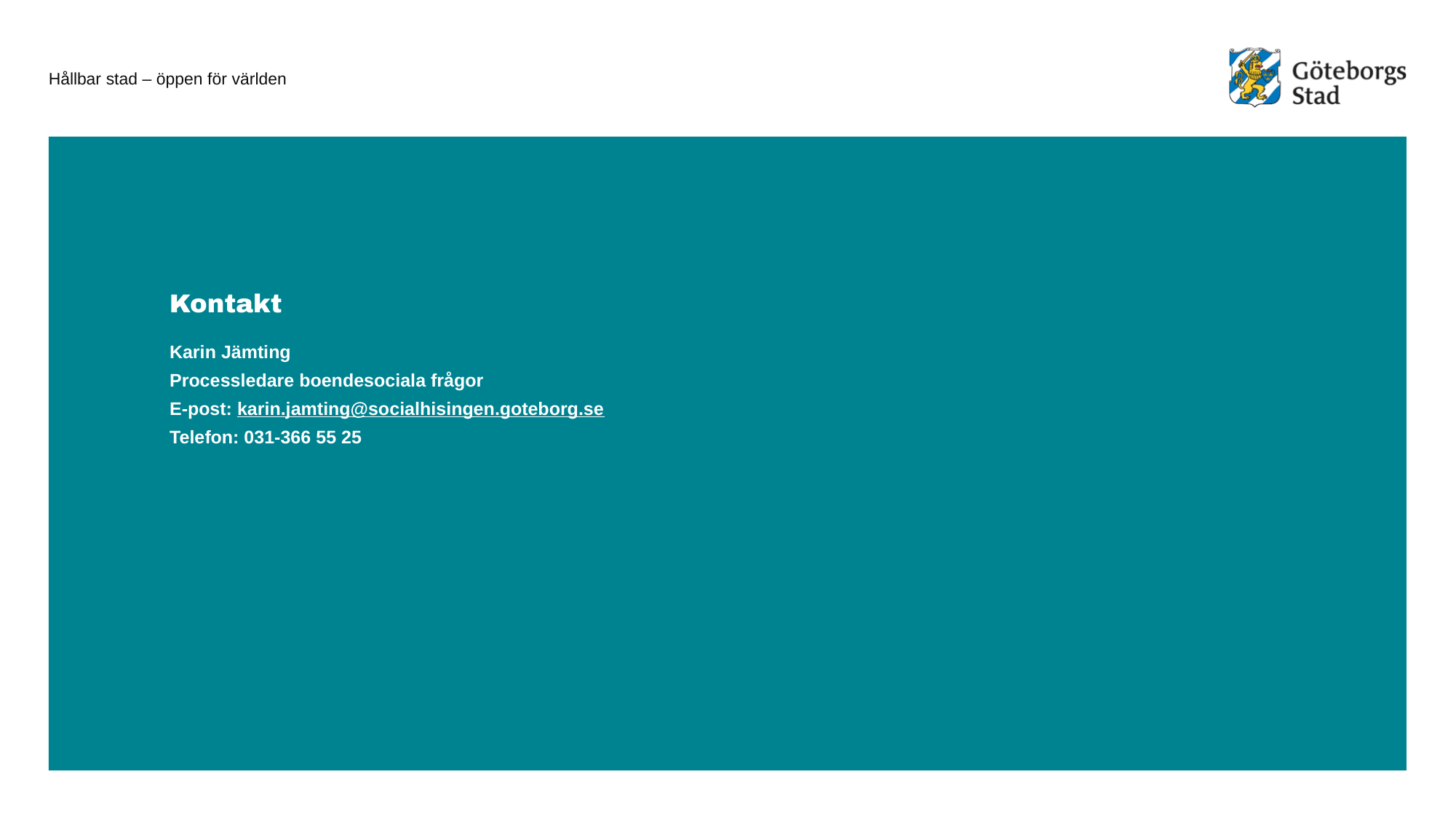

Karin Jämting
Processledare boendesociala frågor
E-post: karin.jamting@socialhisingen.goteborg.se
Telefon: 031-366 55 25